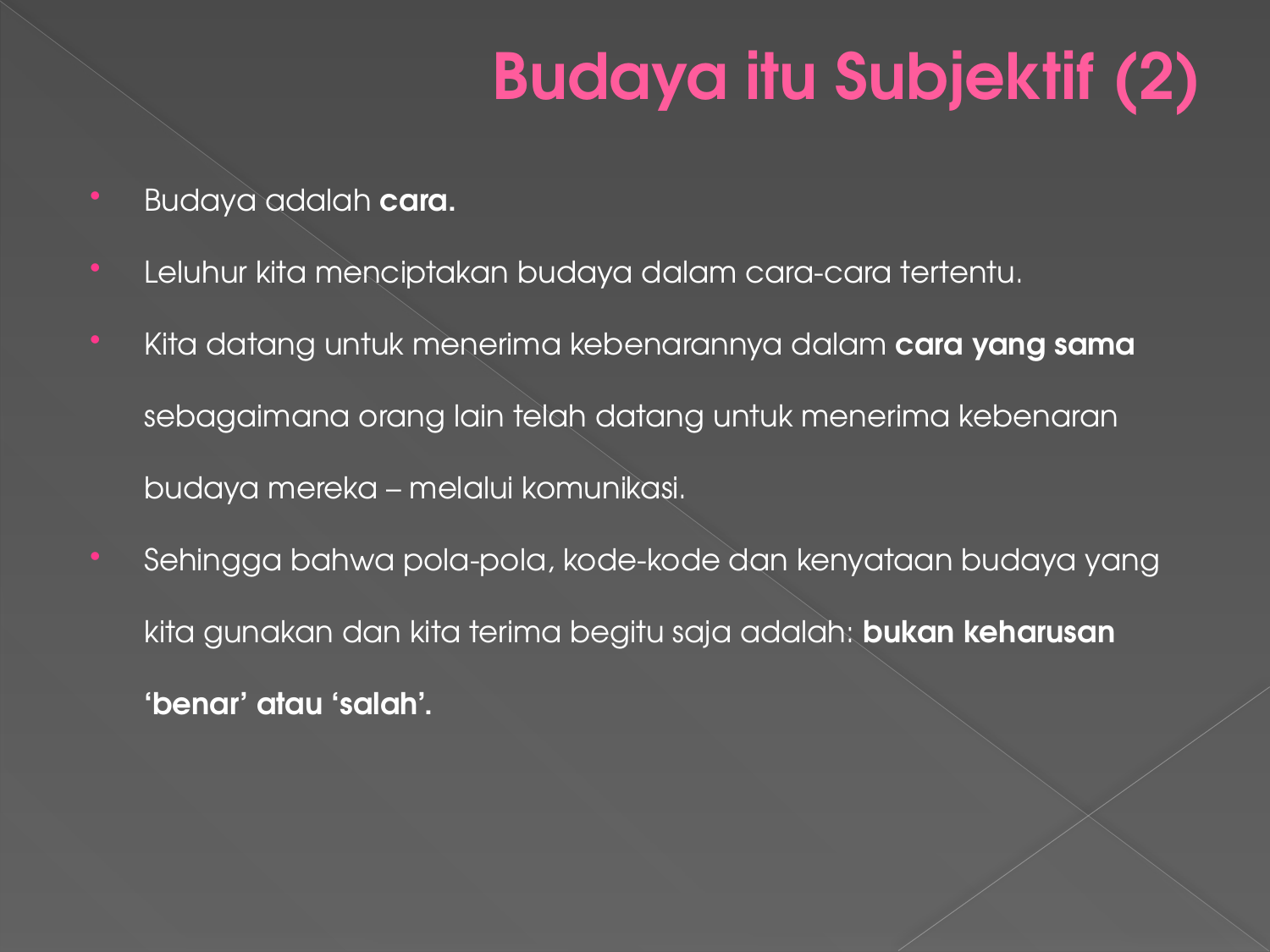

# Budaya itu Subjektif (2)
Budaya adalah cara.
Leluhur kita menciptakan budaya dalam cara-cara tertentu.
Kita datang untuk menerima kebenarannya dalam cara yang sama sebagaimana orang lain telah datang untuk menerima kebenaran budaya mereka – melalui komunikasi.
Sehingga bahwa pola-pola, kode-kode dan kenyataan budaya yang kita gunakan dan kita terima begitu saja adalah: bukan keharusan ‘benar’ atau ‘salah’.